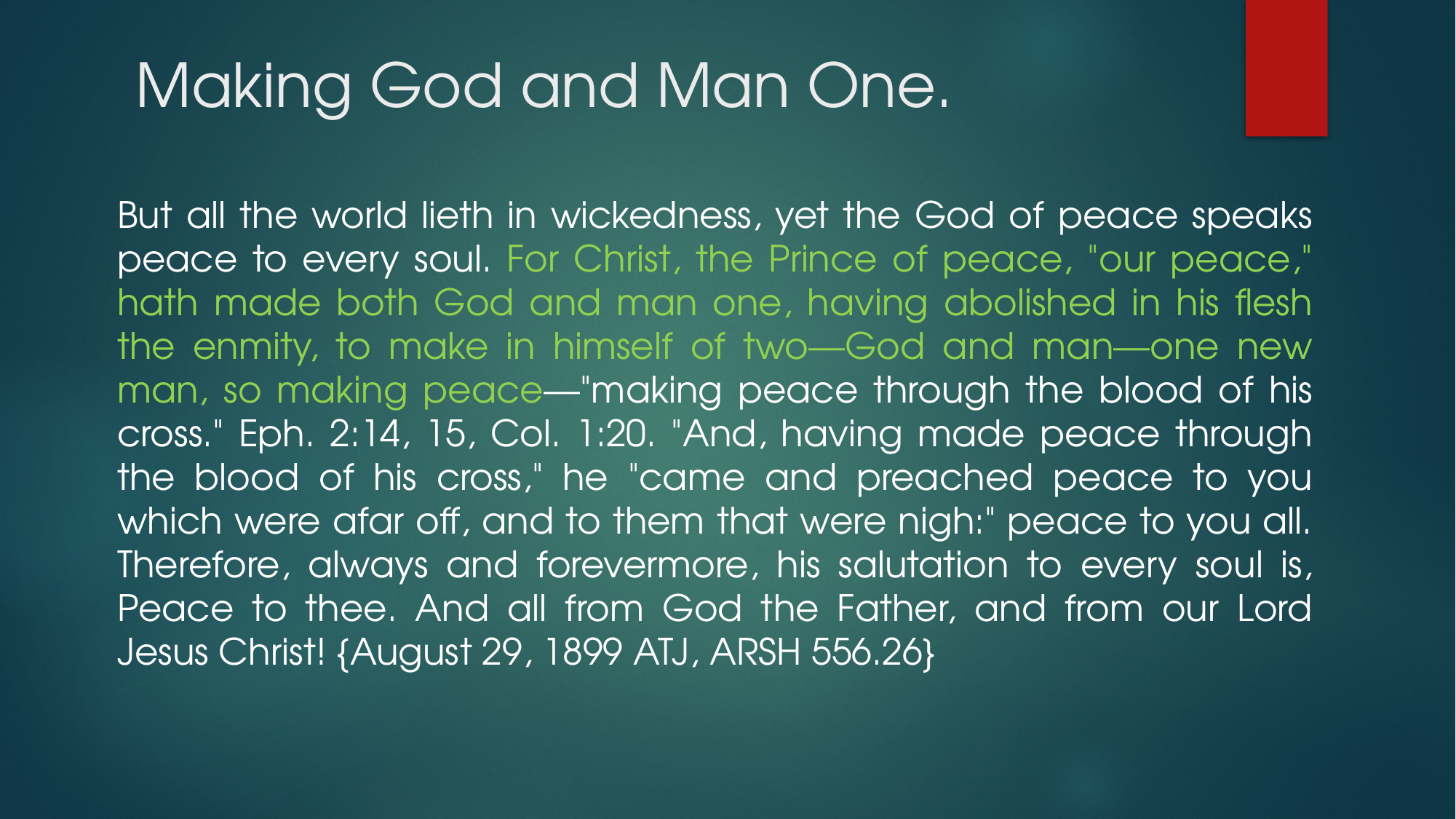

# Making God and Man One.
But all the world lieth in wickedness, yet the God of peace speaks peace to every soul. For Christ, the Prince of peace, "our peace," hath made both God and man one, having abolished in his flesh the enmity, to make in himself of two—God and man—one new man, so making peace—"making peace through the blood of his cross." Eph. 2:14, 15, Col. 1:20. "And, having made peace through the blood of his cross," he "came and preached peace to you which were afar off, and to them that were nigh:" peace to you all. Therefore, always and forevermore, his salutation to every soul is, Peace to thee. And all from God the Father, and from our Lord Jesus Christ! {August 29, 1899 ATJ, ARSH 556.26}